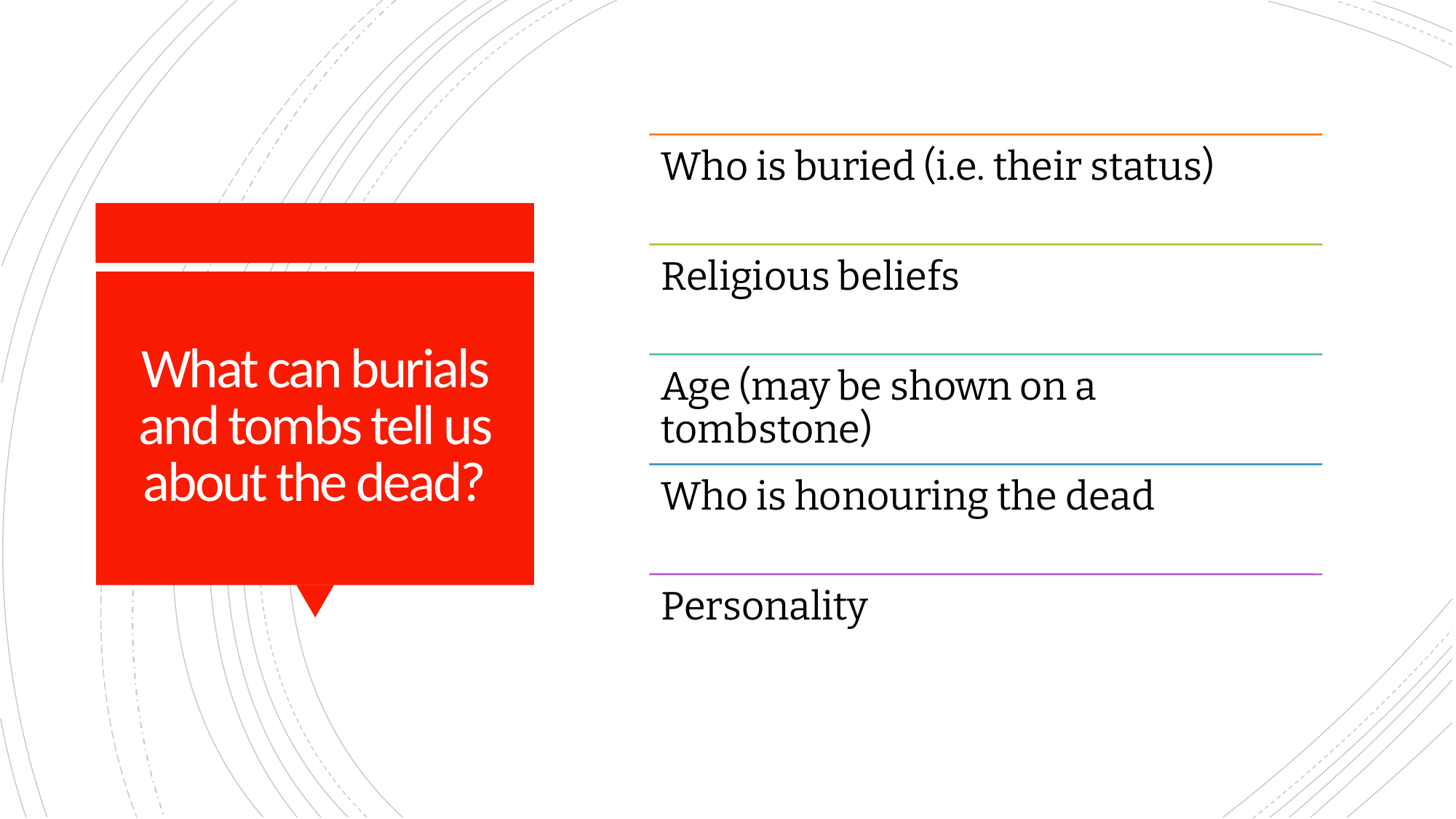

Who is buried (i.e. their status)
Religious beliefs
Age (may be shown on a tombstone)
Who is honouring the dead
Personality
# What can burials and tombs tell us about the dead?